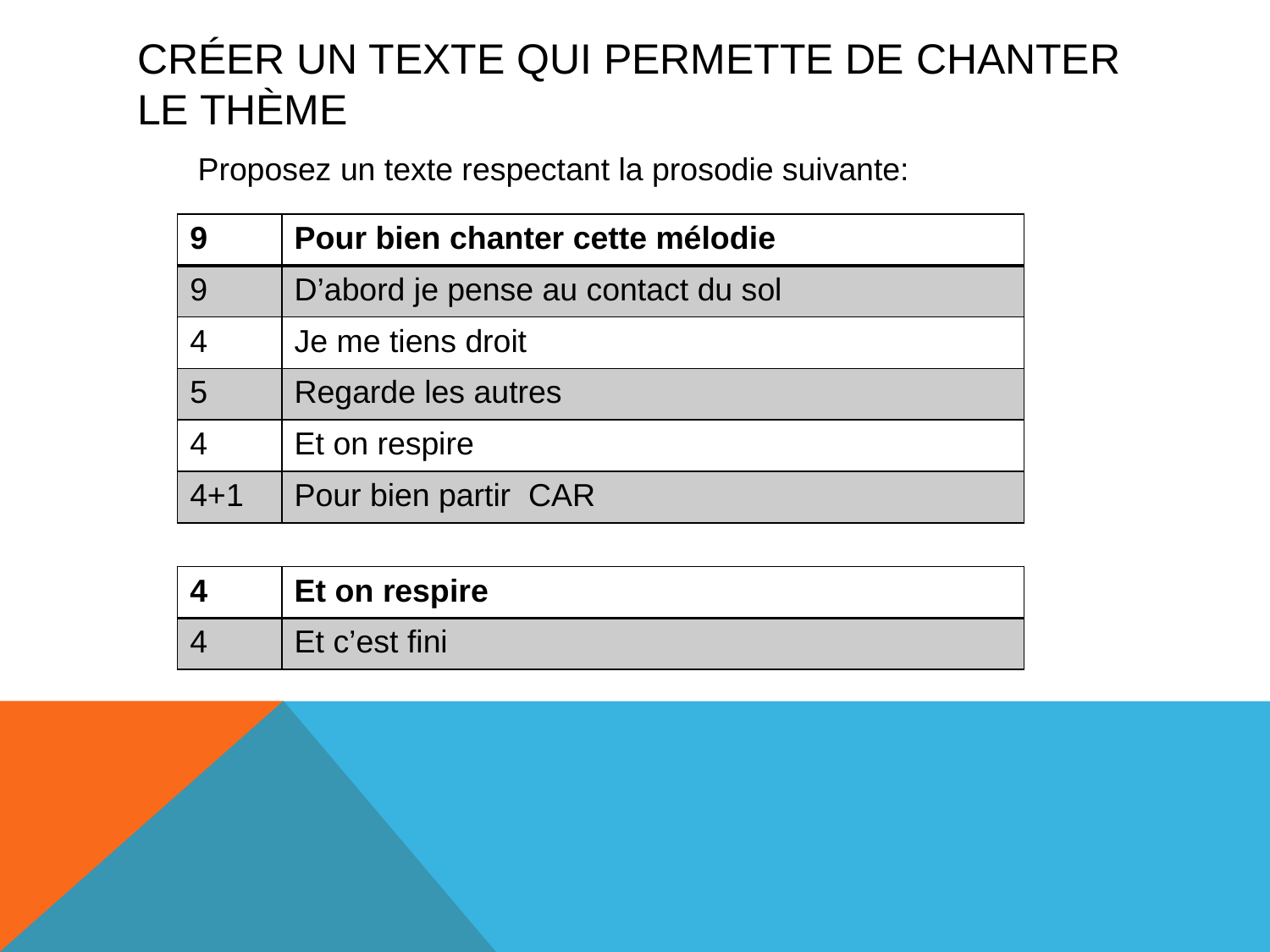

# Créer un texte qui permette de chanter le thème
Proposez un texte respectant la prosodie suivante:
| 9 | Pour bien chanter cette mélodie |
| --- | --- |
| 9 | D’abord je pense au contact du sol |
| 4 | Je me tiens droit |
| 5 | Regarde les autres |
| 4 | Et on respire |
| 4+1 | Pour bien partir CAR |
| 4 | Et on respire |
| --- | --- |
| 4 | Et c’est fini |